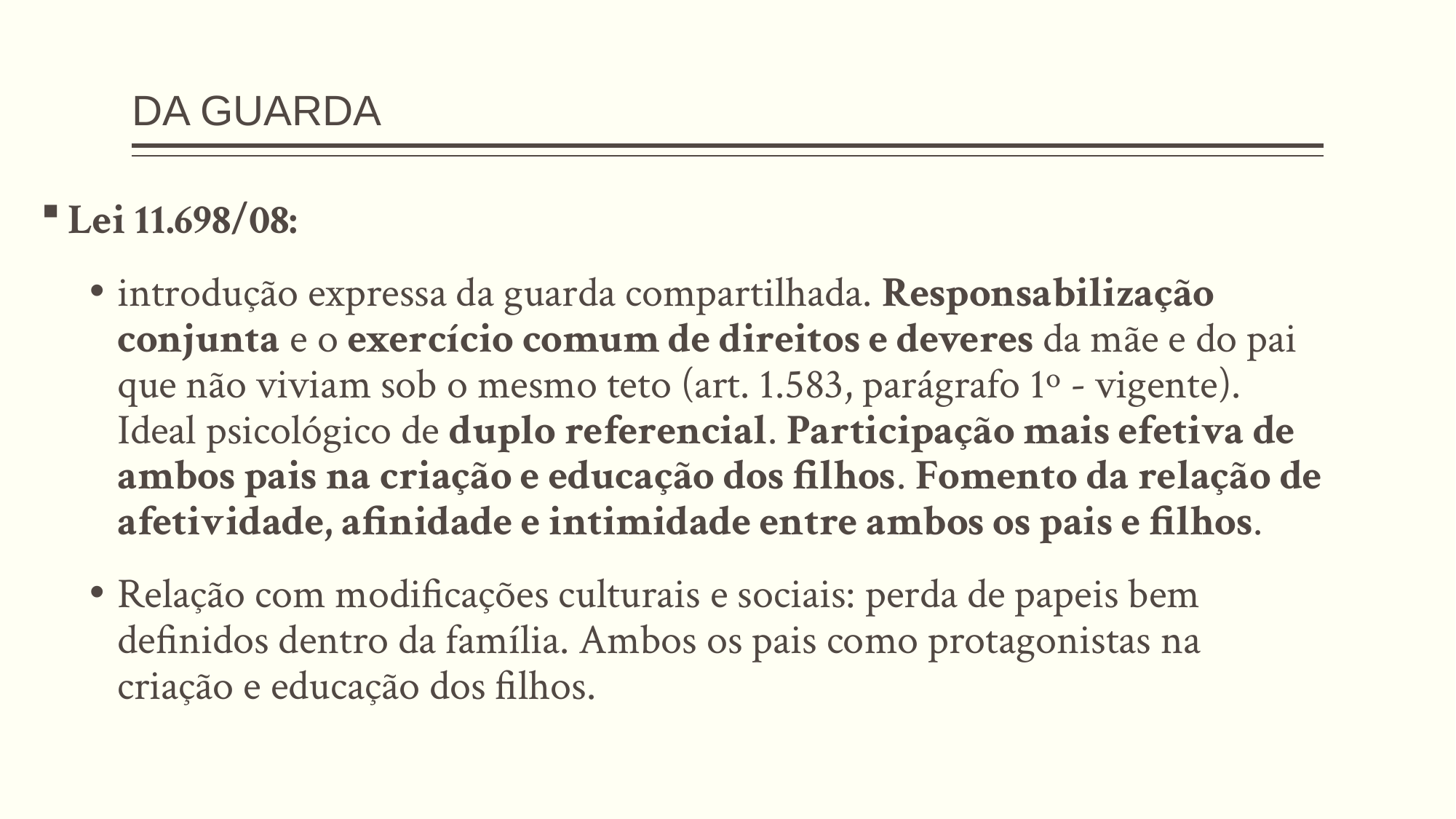

# DA GUARDA
Lei 11.698/08:
introdução expressa da guarda compartilhada. Responsabilização conjunta e o exercício comum de direitos e deveres da mãe e do pai que não viviam sob o mesmo teto (art. 1.583, parágrafo 1º - vigente). Ideal psicológico de duplo referencial. Participação mais efetiva de ambos pais na criação e educação dos filhos. Fomento da relação de afetividade, afinidade e intimidade entre ambos os pais e filhos.
Relação com modificações culturais e sociais: perda de papeis bem definidos dentro da família. Ambos os pais como protagonistas na criação e educação dos filhos.